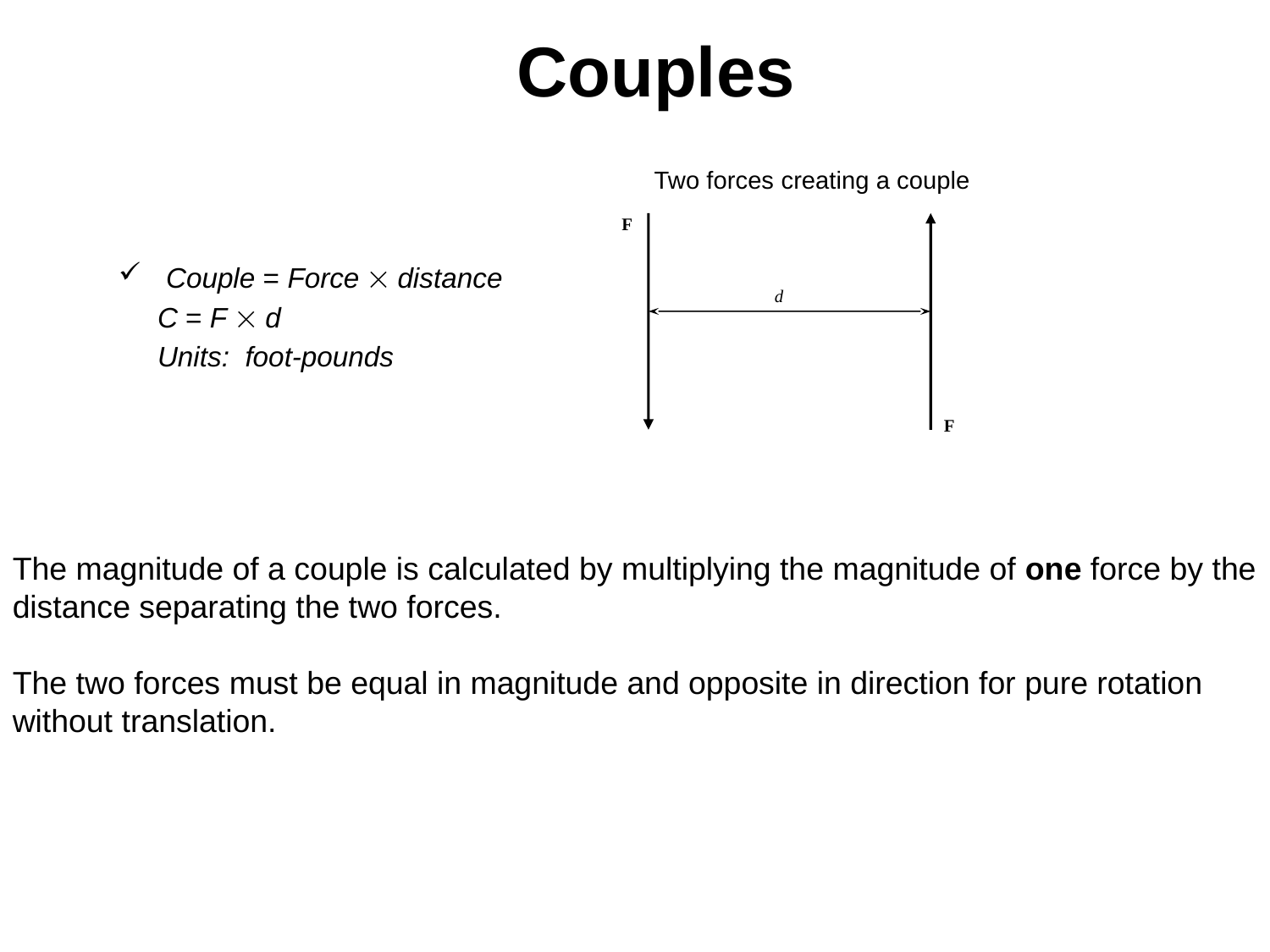

Couples
    Two forces creating a couple
F

Couple = Force × distance
     C = F × d
     Units:  foot-pounds
d

F

The magnitude of a couple is calculated by multiplying the magnitude of one force by the distance separating the two forces.

The two forces must be equal in magnitude and opposite in direction for pure rotation without translation.